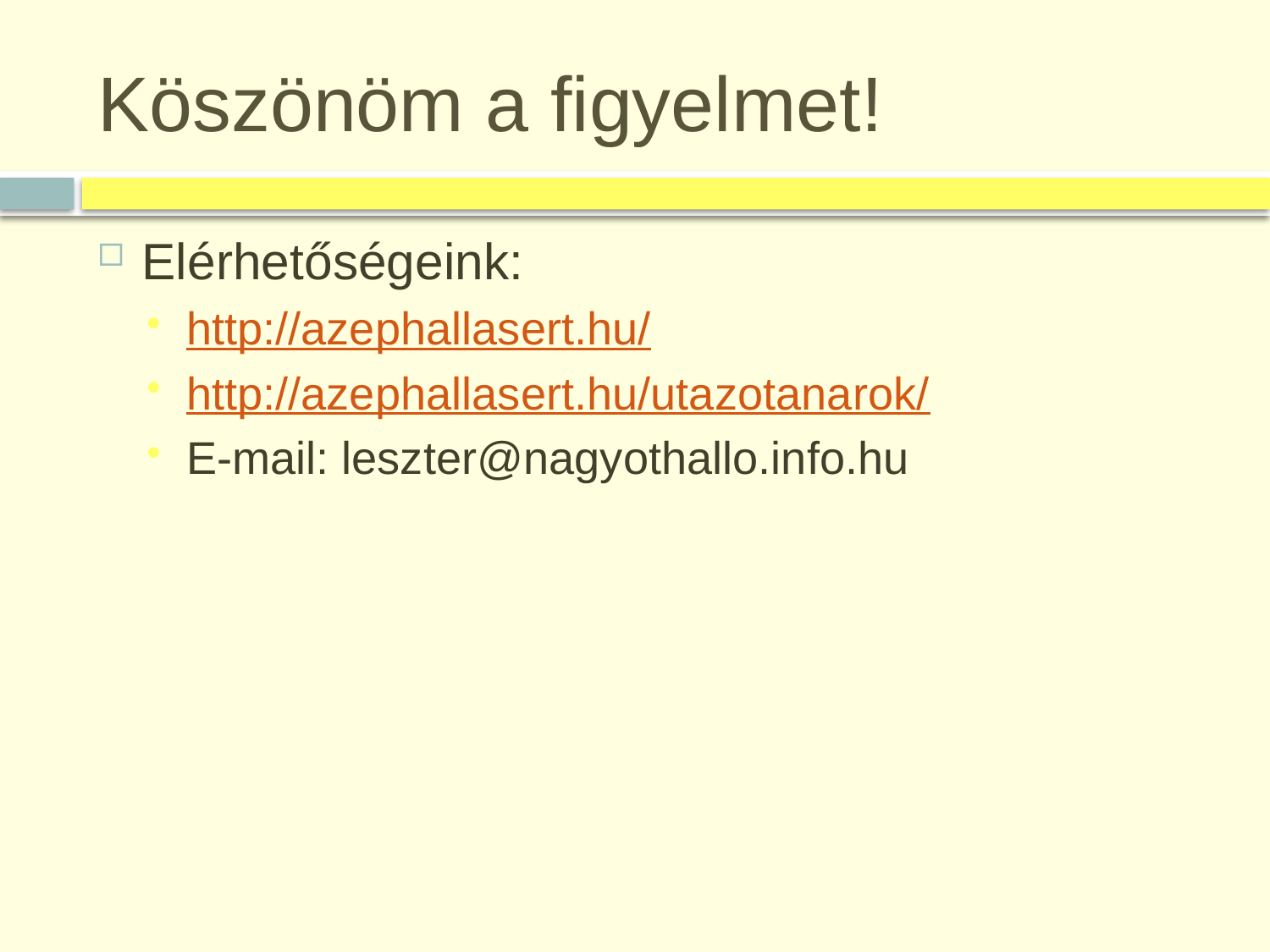

# Köszönöm a figyelmet!
Elérhetőségeink:
http://azephallasert.hu/
http://azephallasert.hu/utazotanarok/
E-mail: leszter@nagyothallo.info.hu